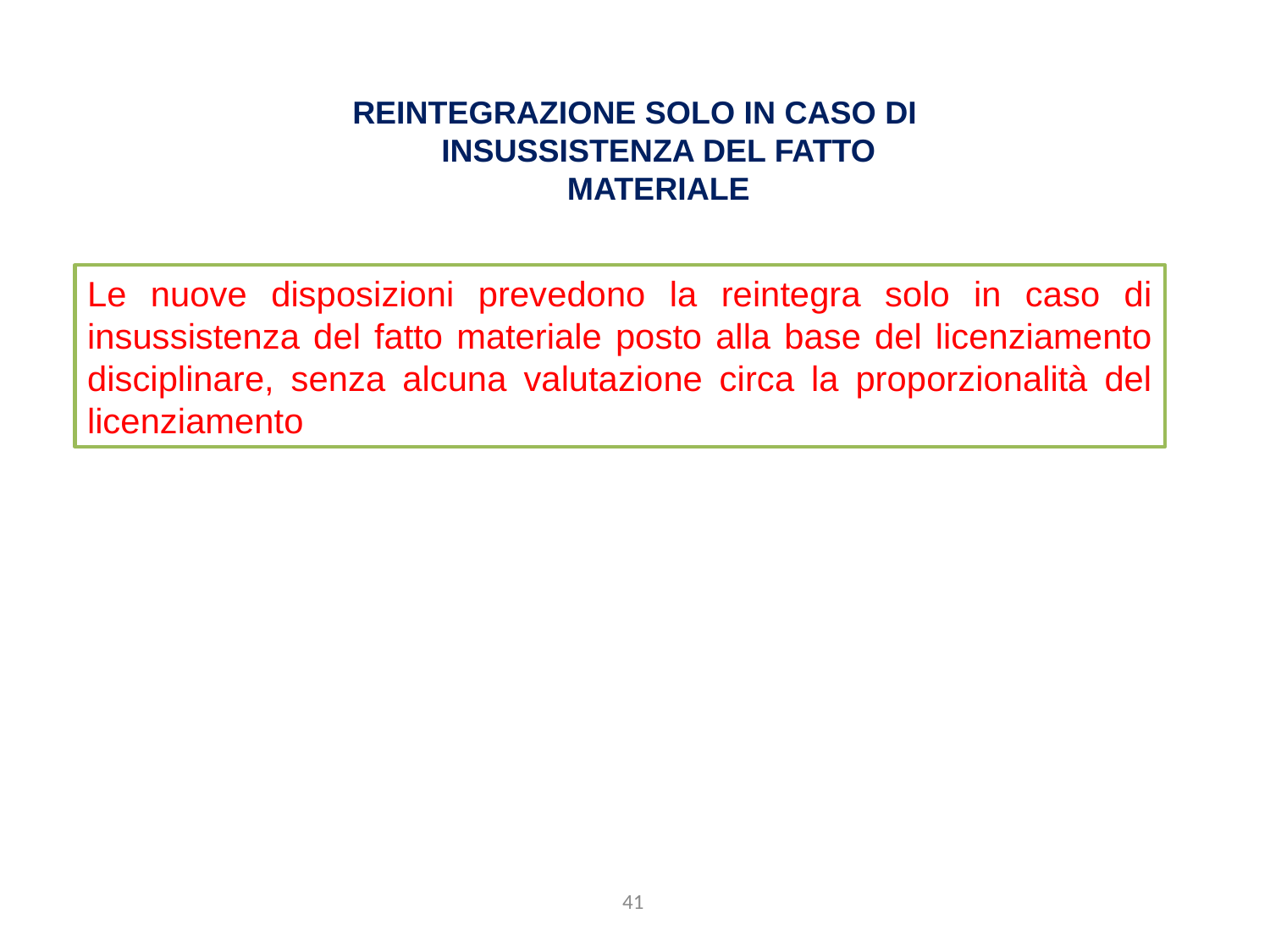

Reintegrazione SOLO in caso di insussistenza del fatto materiale

Le nuove disposizioni prevedono la reintegra solo in caso di insussistenza del fatto materiale posto alla base del licenziamento disciplinare, senza alcuna valutazione circa la proporzionalità del licenziamento
41